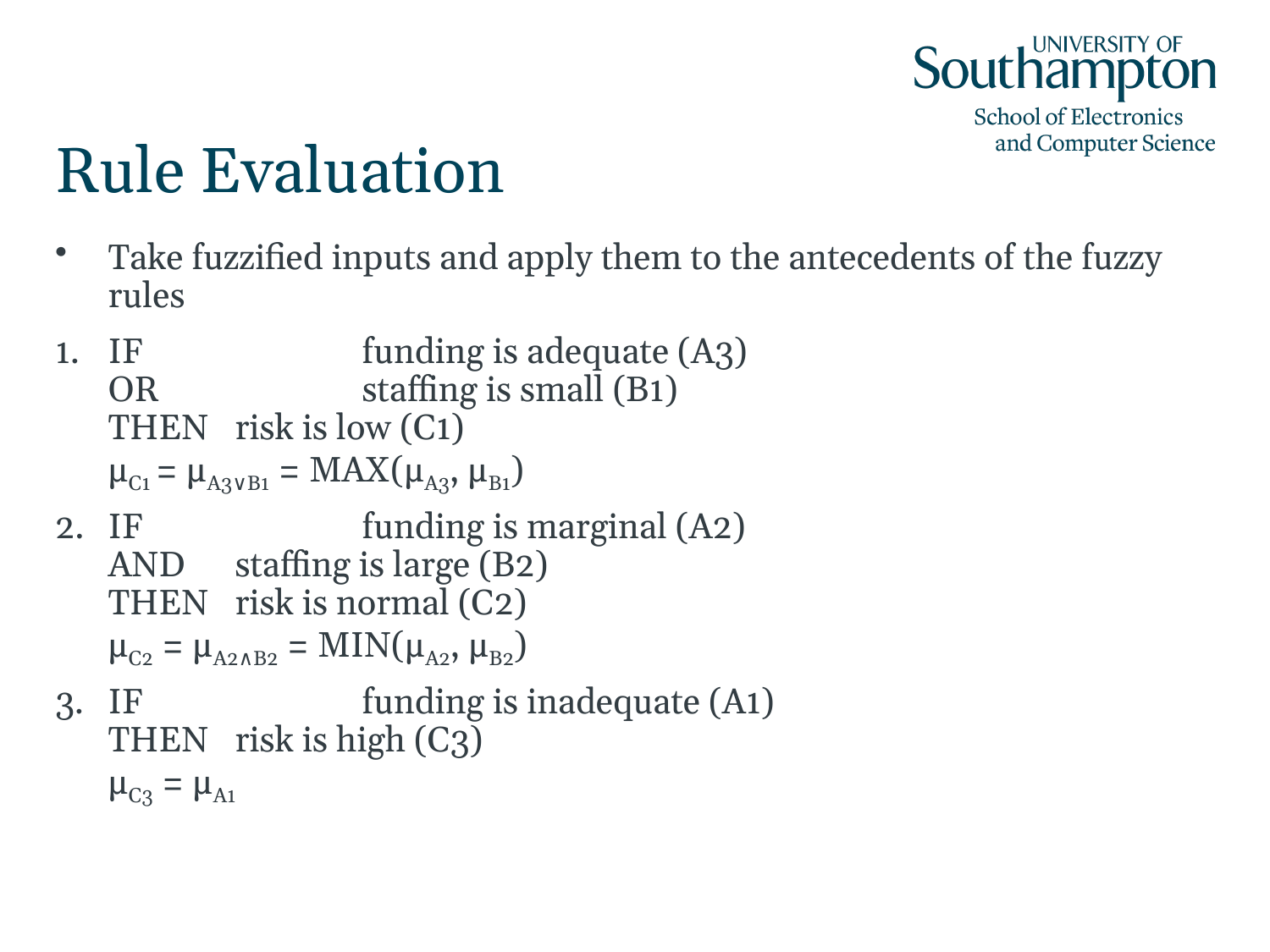

# Rule Evaluation
Take fuzzified inputs and apply them to the antecedents of the fuzzy rules
IF		funding is adequate (A3)
OR		staffing is small (B1)
THEN	risk is low (C1)
μC1 = μA3∨B1 = MAX(μA3, μB1)
IF		funding is marginal (A2)
AND	staffing is large (B2)
THEN	risk is normal (C2)
μC2 = μA2∧B2 = MIN(μA2, μB2)
IF		funding is inadequate (A1)
THEN	risk is high (C3)
μC3 = μA1